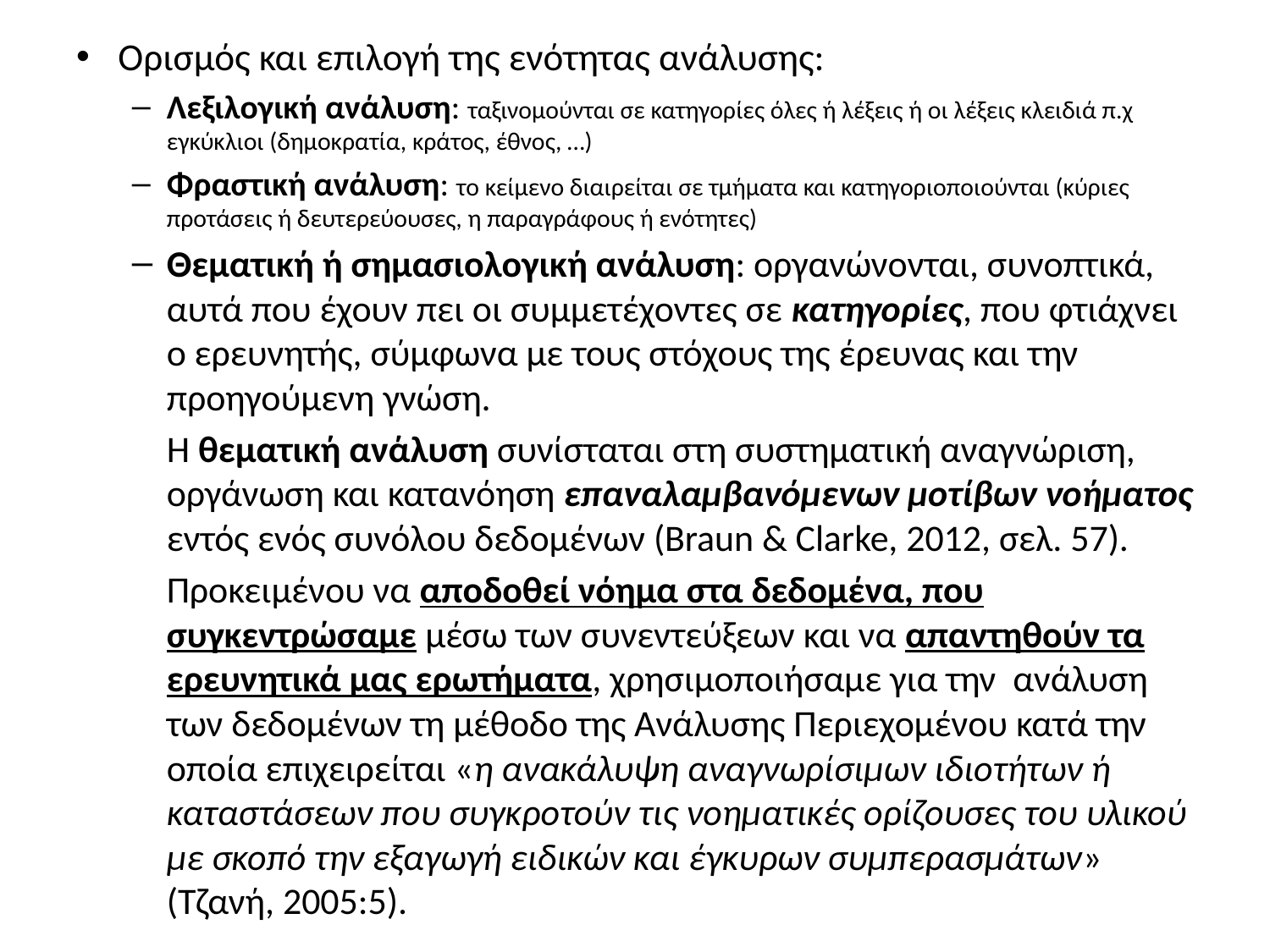

Ορισμός και επιλογή της ενότητας ανάλυσης:
Λεξιλογική ανάλυση: ταξινομούνται σε κατηγορίες όλες ή λέξεις ή οι λέξεις κλειδιά π.χ εγκύκλιοι (δημοκρατία, κράτος, έθνος, …)
Φραστική ανάλυση: το κείμενο διαιρείται σε τμήματα και κατηγοριοποιούνται (κύριες προτάσεις ή δευτερεύουσες, η παραγράφους ή ενότητες)
Θεματική ή σημασιολογική ανάλυση: οργανώνονται, συνοπτικά, αυτά που έχουν πει οι συμμετέχοντες σε κατηγορίες, που φτιάχνει ο ερευνητής, σύμφωνα με τους στόχους της έρευνας και την προηγούμενη γνώση.
	Η θεματική ανάλυση συνίσταται στη συστηματική αναγνώριση, οργάνωση και κατανόηση επαναλαμβανόμενων μοτίβων νοήματος εντός ενός συνόλου δεδομένων (Braun & Clarke, 2012, σελ. 57).
	Προκειμένου να αποδοθεί νόημα στα δεδομένα, που συγκεντρώσαμε μέσω των συνεντεύξεων και να απαντηθούν τα ερευνητικά μας ερωτήματα, χρησιμοποιήσαμε για την  ανάλυση των δεδομένων τη μέθοδο της Ανάλυσης Περιεχομένου κατά την οποία επιχειρείται «η ανακάλυψη αναγνωρίσιμων ιδιοτήτων ή καταστάσεων που συγκροτούν τις νοηματικές ορίζουσες του υλικού με σκοπό την εξαγωγή ειδικών και έγκυρων συμπερασμάτων» (Τζανή, 2005:5).